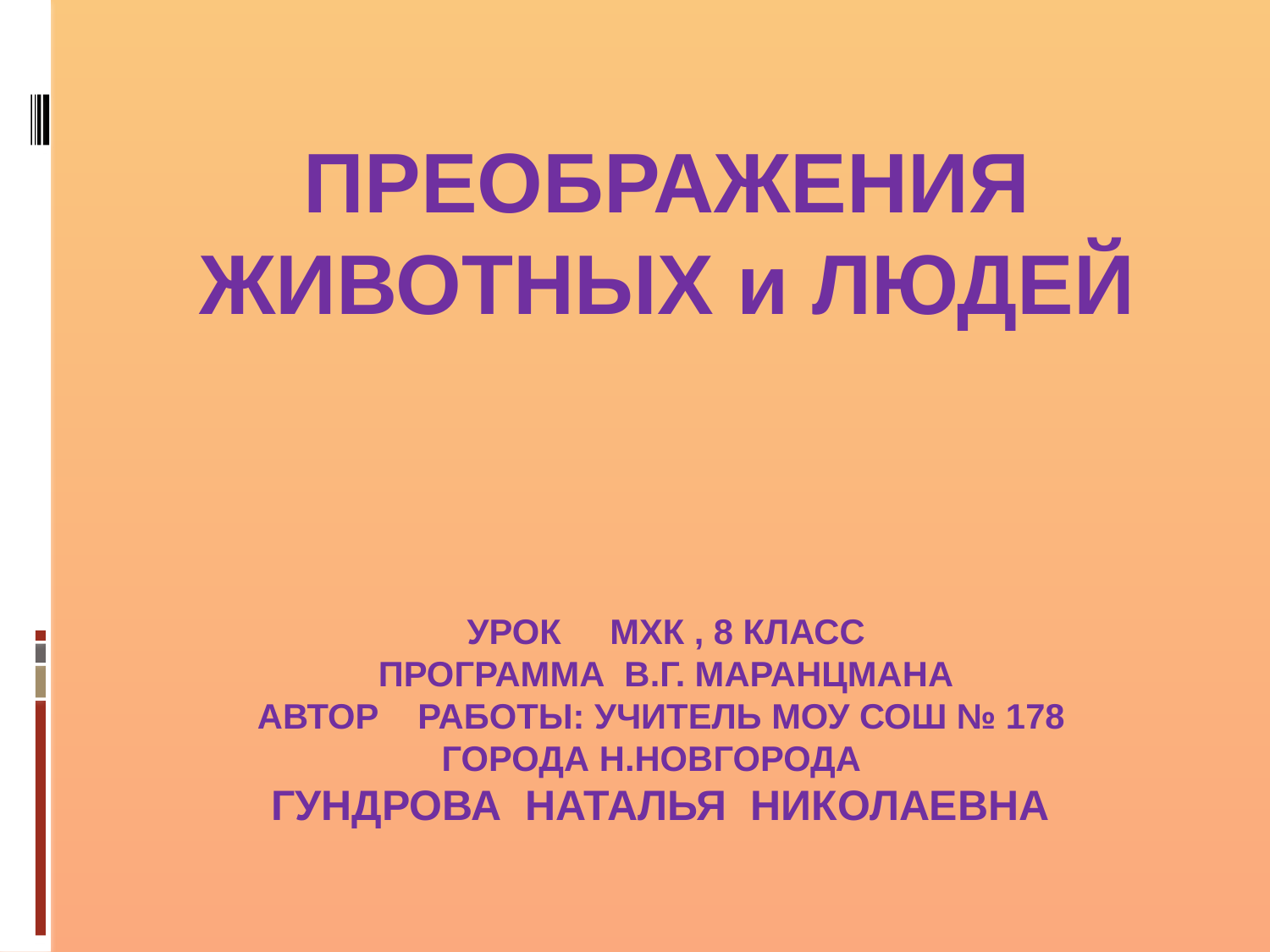

ПРЕОБРАЖЕНИЯ ЖИВОТНЫХ и ЛЮДЕЙ
# УРОК     МХК , 8 класс Программа  В.Г. Маранцмана Автор    работы: учитель МОУ СОШ № 178 города Н.Новгорода Гундрова  Наталья  Николаевна